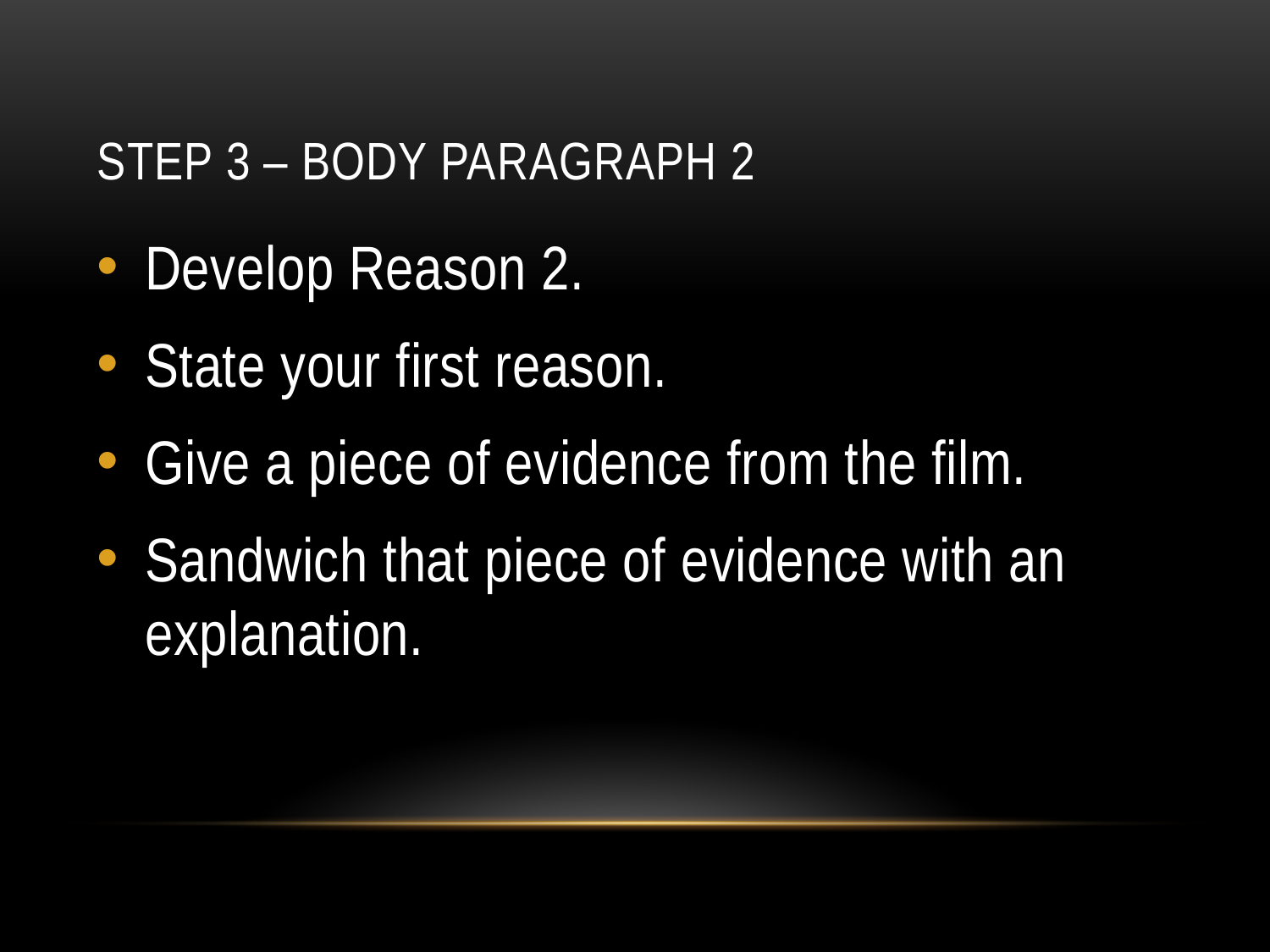

# Step 3 – Body Paragraph 2
Develop Reason 2.
State your first reason.
Give a piece of evidence from the film.
Sandwich that piece of evidence with an explanation.